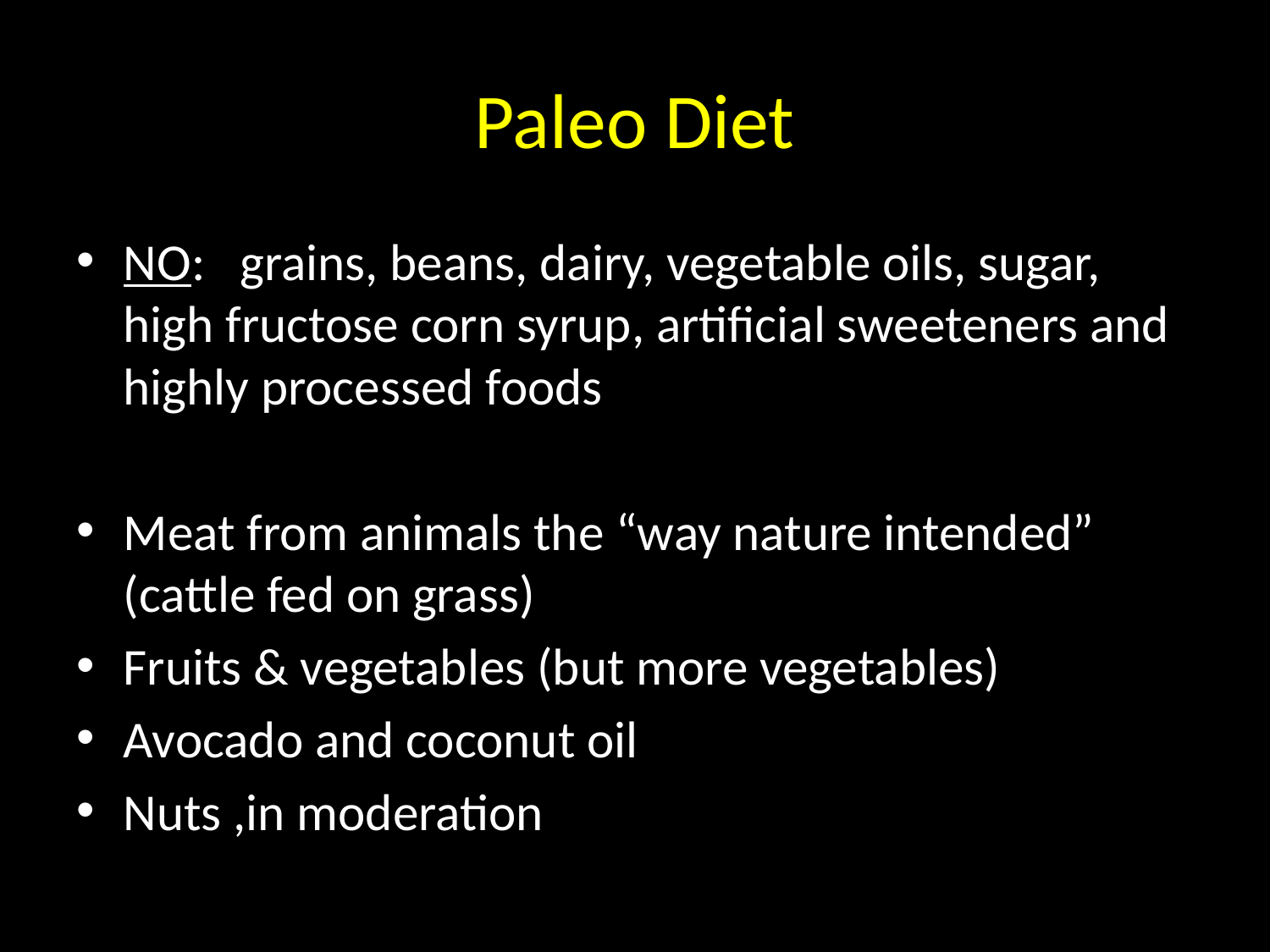

# Paleo Diet
NO:   grains, beans, dairy, vegetable oils, sugar, high fructose corn syrup, artificial sweeteners and highly processed foods

Meat from animals the “way nature intended” (cattle fed on grass)
Fruits & vegetables (but more vegetables)
Avocado and coconut oil
Nuts ,in moderation